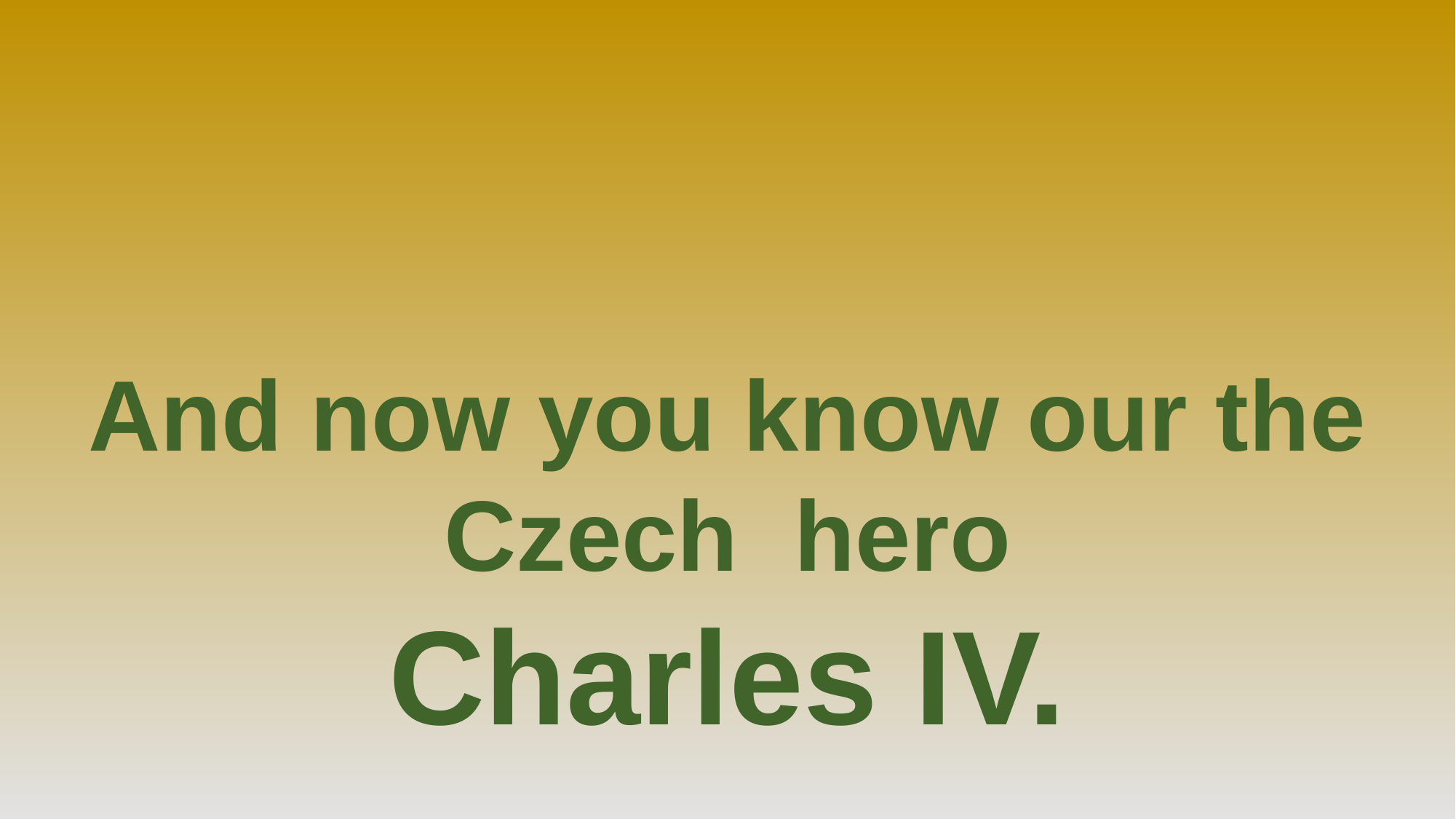

And now you know our the Czech  hero
Charles IV.